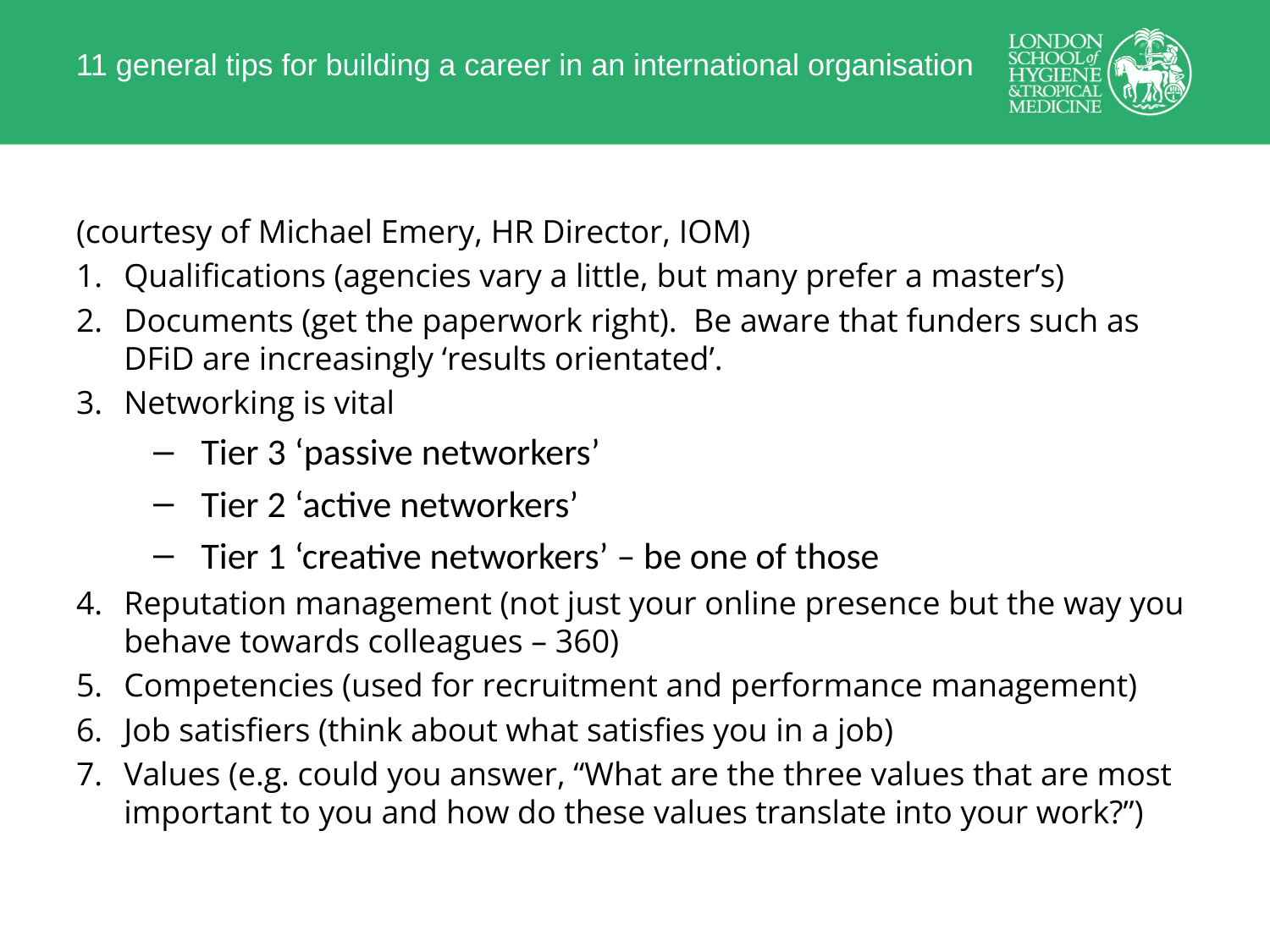

# 11 general tips for building a career in an international organisation
(courtesy of Michael Emery, HR Director, IOM)
Qualifications (agencies vary a little, but many prefer a master’s)
Documents (get the paperwork right).  Be aware that funders such as DFiD are increasingly ‘results orientated’.
Networking is vital
Tier 3 ‘passive networkers’
Tier 2 ‘active networkers’
Tier 1 ‘creative networkers’ – be one of those
Reputation management (not just your online presence but the way you behave towards colleagues – 360)
Competencies (used for recruitment and performance management)
Job satisfiers (think about what satisfies you in a job)
Values (e.g. could you answer, “What are the three values that are most important to you and how do these values translate into your work?”)